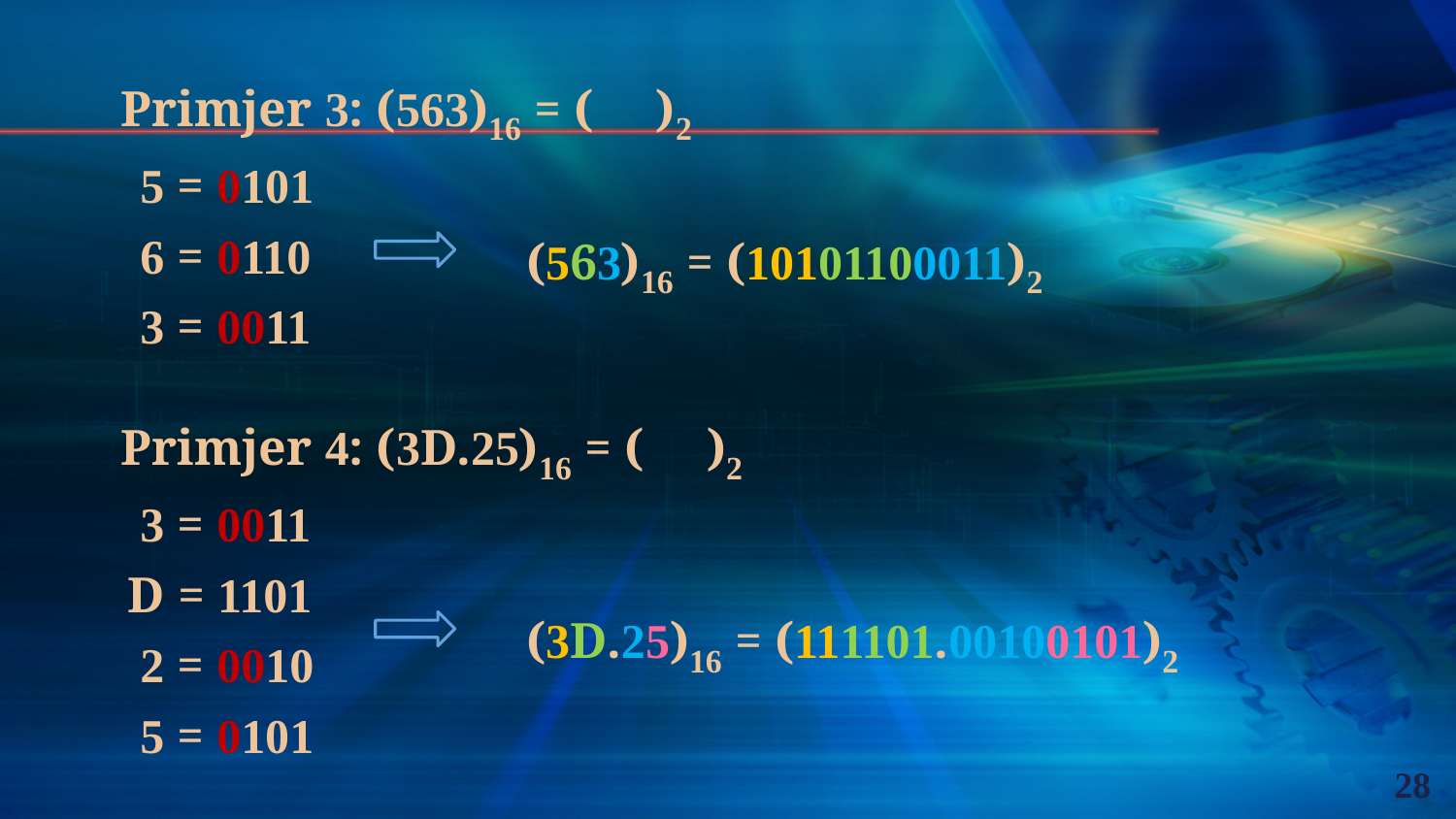

Primjer 3: (563)16 = (     )2
 5 = 0101
 6 = 0110
 3 = 0011
(563)16 = (10101100011)2

Primjer 4: (3D.25)16 = (     )2
 3 = 0011
D = 1101
 2 = 0010
 5 = 0101
(3D.25)16 = (111101.00100101)2

28